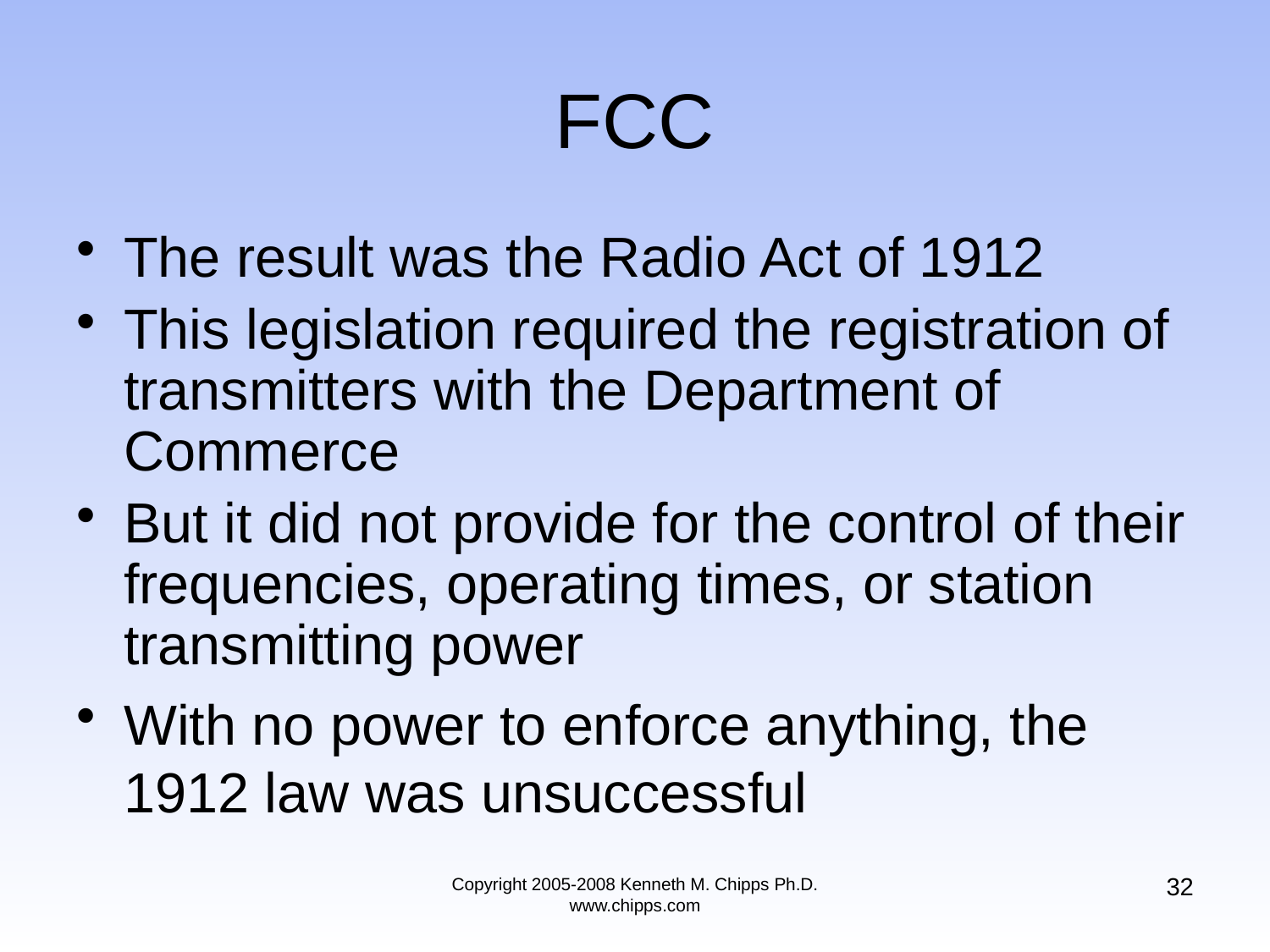

# FCC
The result was the Radio Act of 1912
This legislation required the registration of transmitters with the Department of Commerce
But it did not provide for the control of their frequencies, operating times, or station transmitting power
With no power to enforce anything, the 1912 law was unsuccessful
32
Copyright 2005-2008 Kenneth M. Chipps Ph.D. www.chipps.com